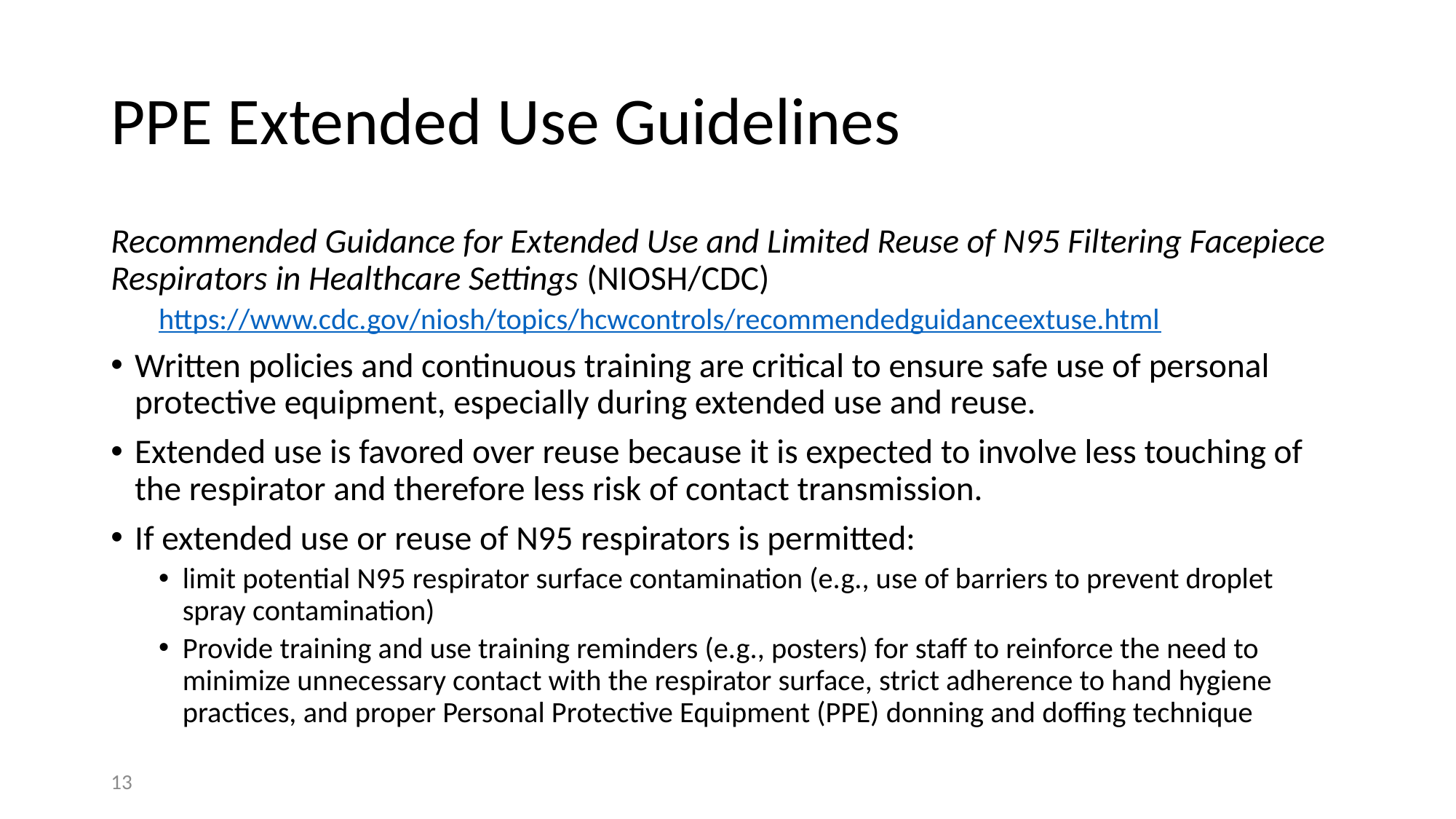

# PPE Extended Use Guidelines
Recommended Guidance for Extended Use and Limited Reuse of N95 Filtering Facepiece Respirators in Healthcare Settings (NIOSH/CDC)
https://www.cdc.gov/niosh/topics/hcwcontrols/recommendedguidanceextuse.html
Written policies and continuous training are critical to ensure safe use of personal protective equipment, especially during extended use and reuse.
Extended use is favored over reuse because it is expected to involve less touching of the respirator and therefore less risk of contact transmission.
If extended use or reuse of N95 respirators is permitted:
limit potential N95 respirator surface contamination (e.g., use of barriers to prevent droplet spray contamination)
Provide training and use training reminders (e.g., posters) for staff to reinforce the need to minimize unnecessary contact with the respirator surface, strict adherence to hand hygiene practices, and proper Personal Protective Equipment (PPE) donning and doffing technique

13